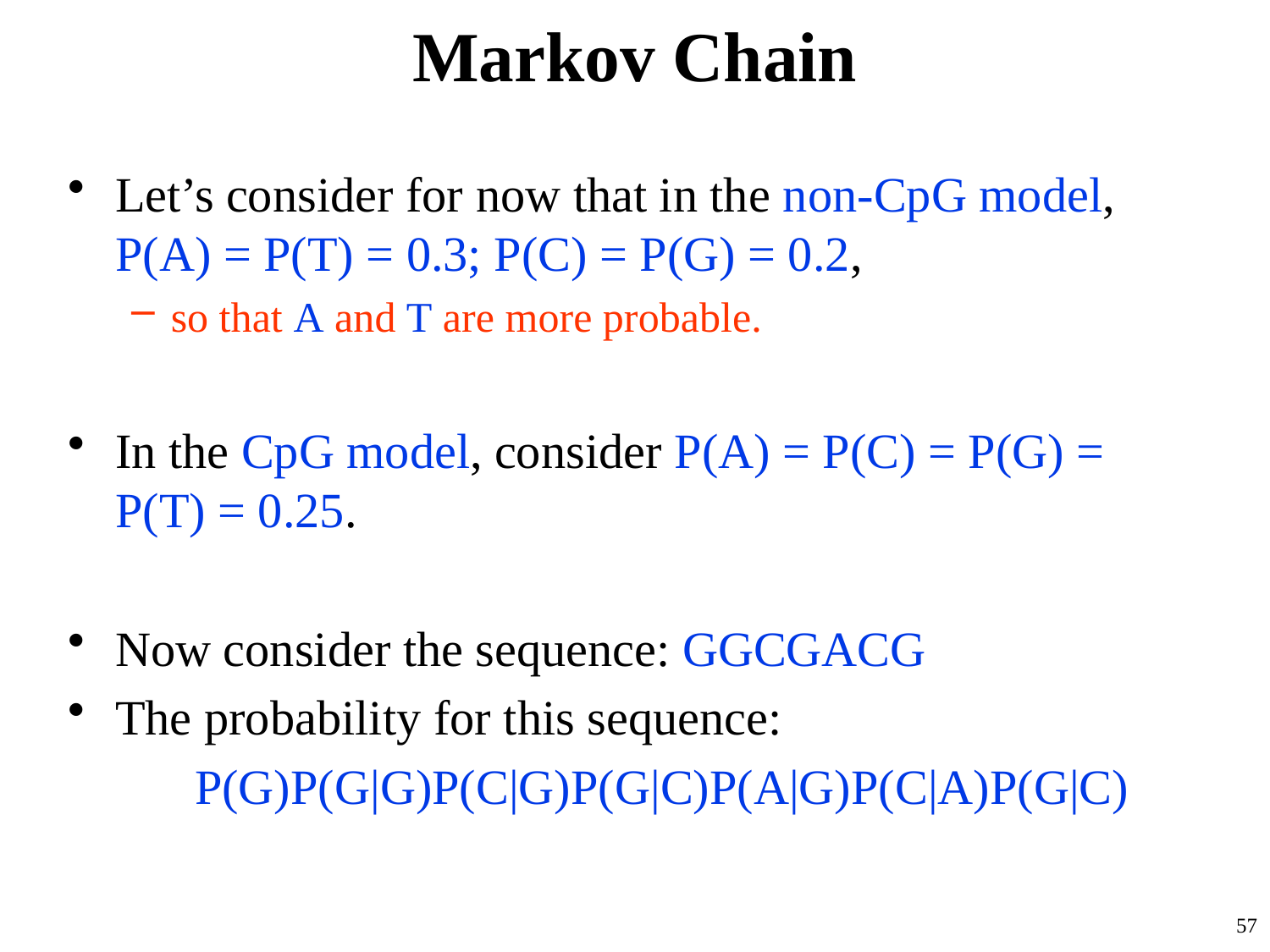

# Markov Chain
Let’s consider for now that in the non-CpG model, P(A) = P(T) = 0.3; P(C) = P(G) = 0.2,
so that A and T are more probable.

In the CpG model, consider P(A) = P(C) = P(G) = P(T) = 0.25.

Now consider the sequence: GGCGACG
The probability for this sequence:
	P(G)P(G|G)P(C|G)P(G|C)P(A|G)P(C|A)P(G|C)

57